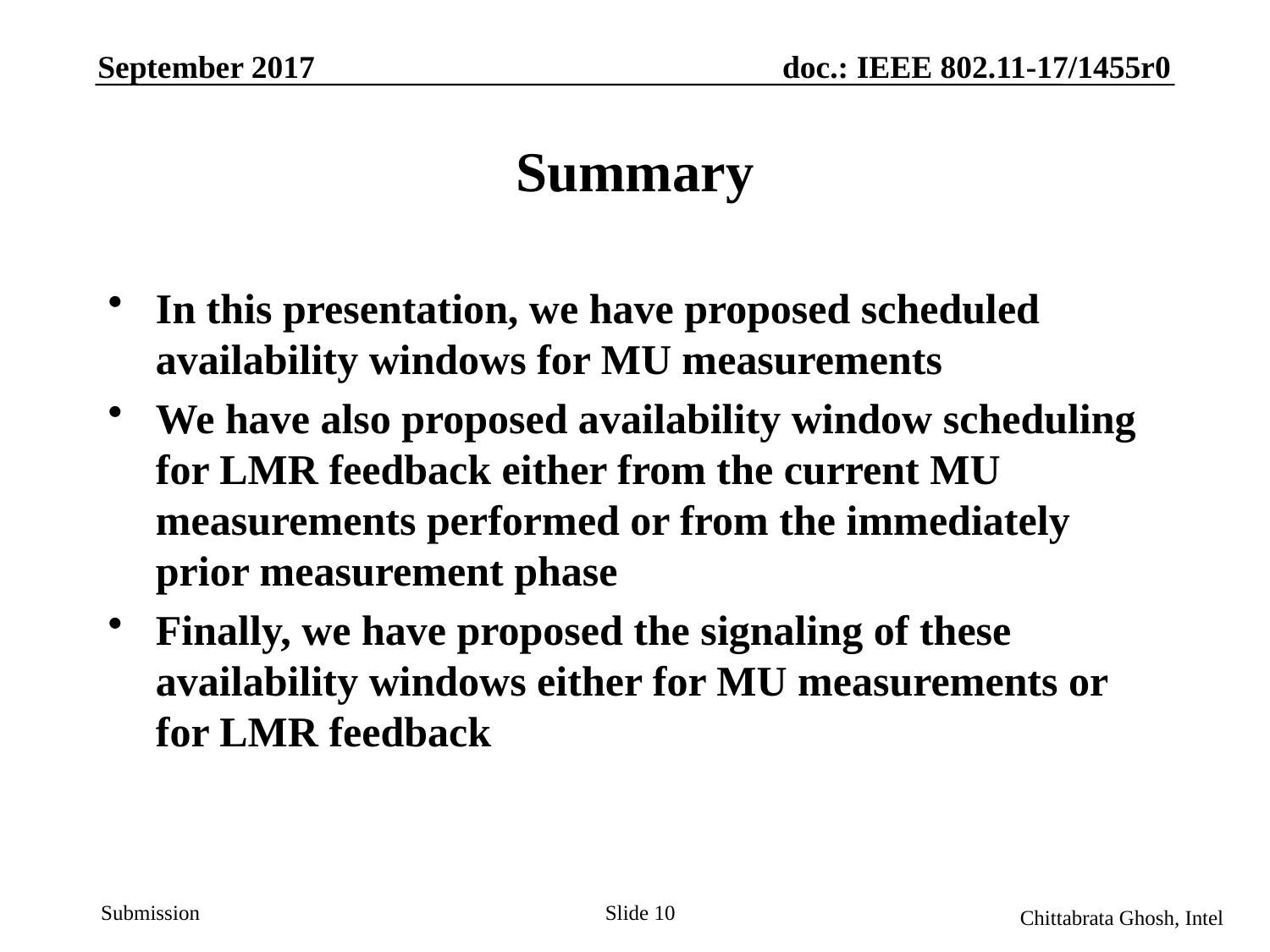

September 2017
doc.: IEEE 802.11-17/1455r0
# Summary
In this presentation, we have proposed scheduled availability windows for MU measurements
We have also proposed availability window scheduling for LMR feedback either from the current MU measurements performed or from the immediately prior measurement phase
Finally, we have proposed the signaling of these availability windows either for MU measurements or for LMR feedback
Slide 10
Chittabrata Ghosh, Intel